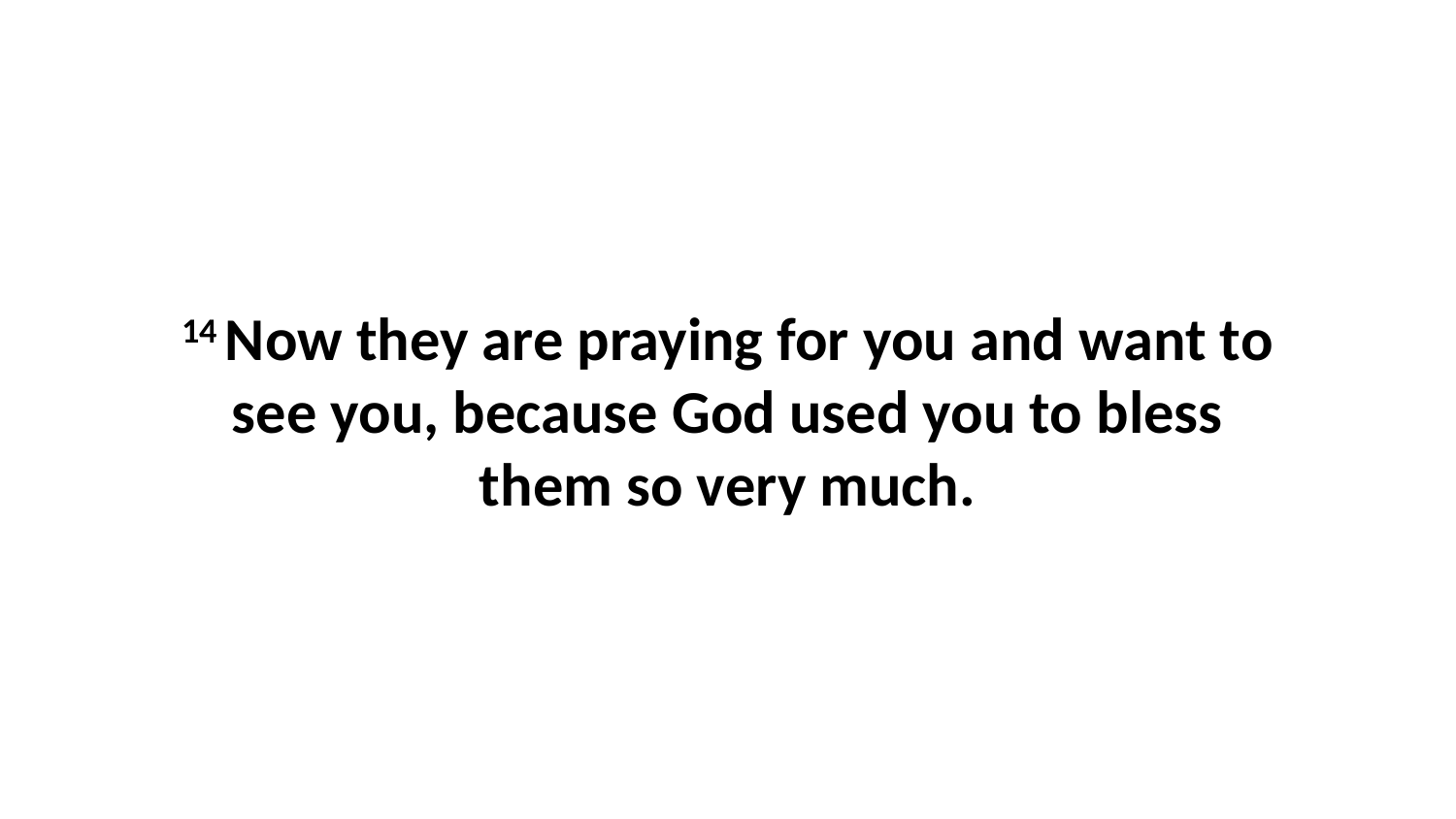

14 Now they are praying for you and want to see you, because God used you to bless them so very much.